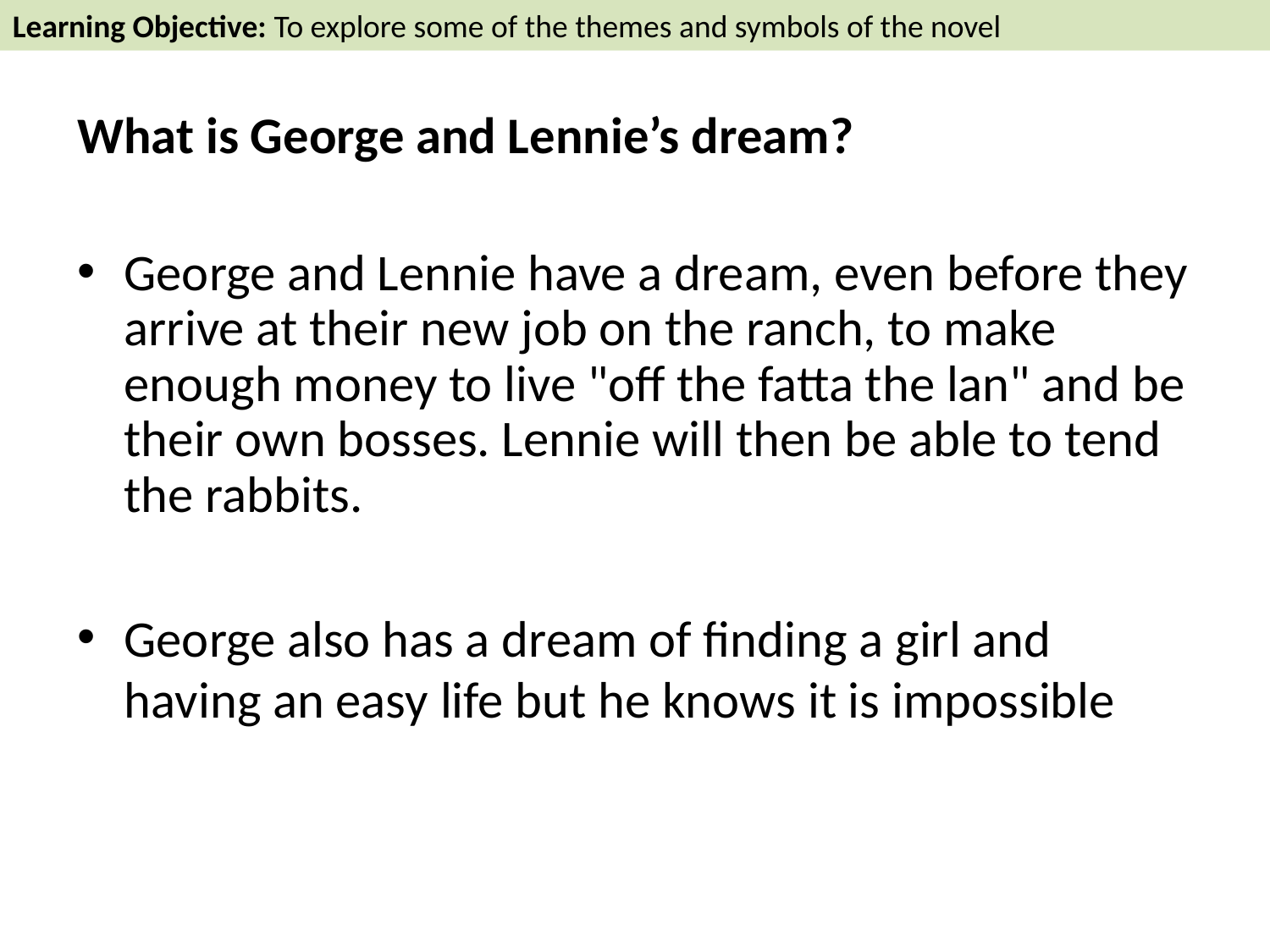

Learning Objective: To explore some of the themes and symbols of the novel
What is George and Lennie’s dream?

George and Lennie have a dream, even before they arrive at their new job on the ranch, to make enough money to live "off the fatta the lan" and be their own bosses. Lennie will then be able to tend the rabbits.

George also has a dream of finding a girl and having an easy life but he knows it is impossible